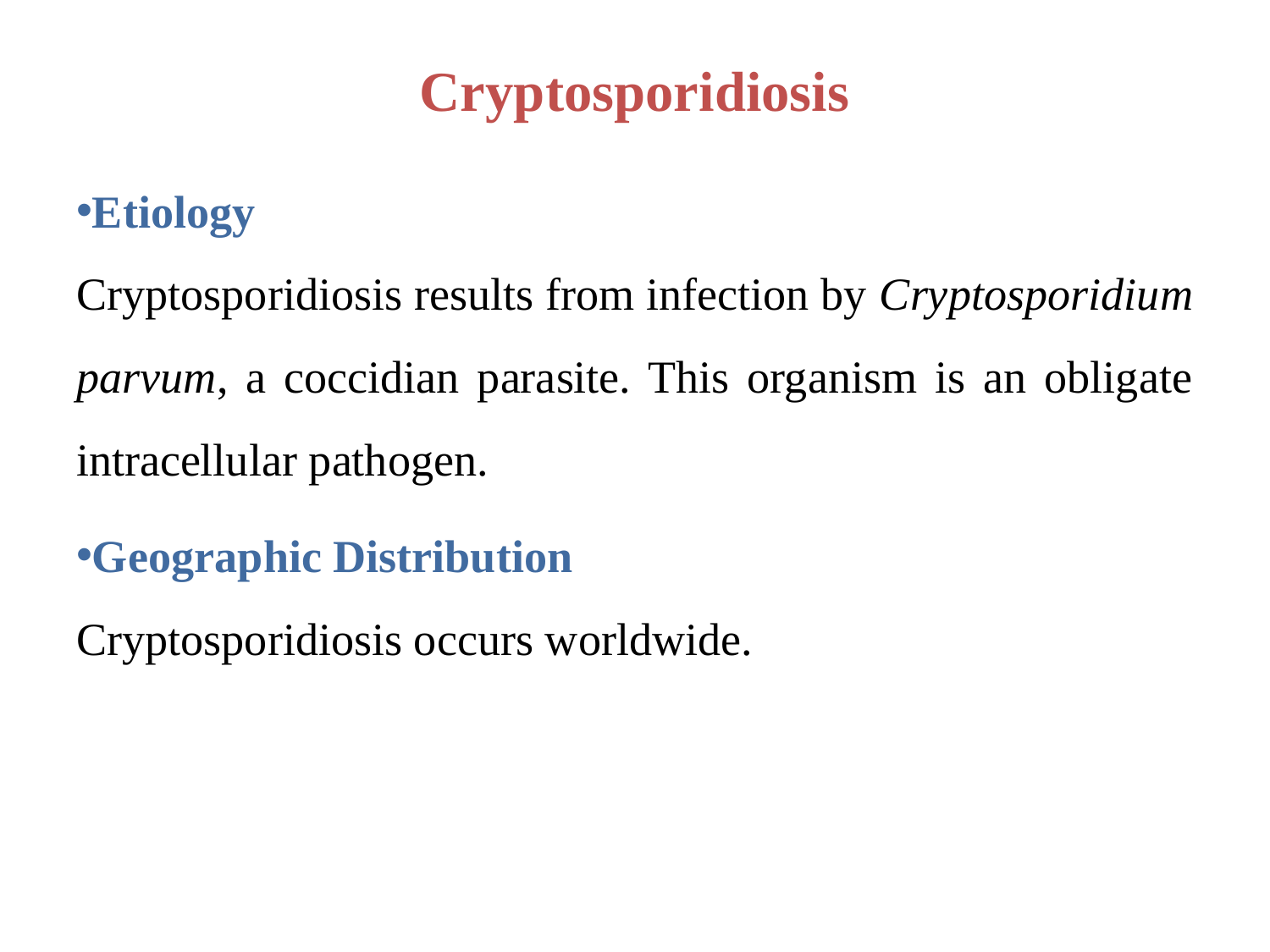

# Cryptosporidiosis
Etiology
Cryptosporidiosis results from infection by Cryptosporidium parvum, a coccidian parasite. This organism is an obligate intracellular pathogen.
Geographic Distribution
Cryptosporidiosis occurs worldwide.